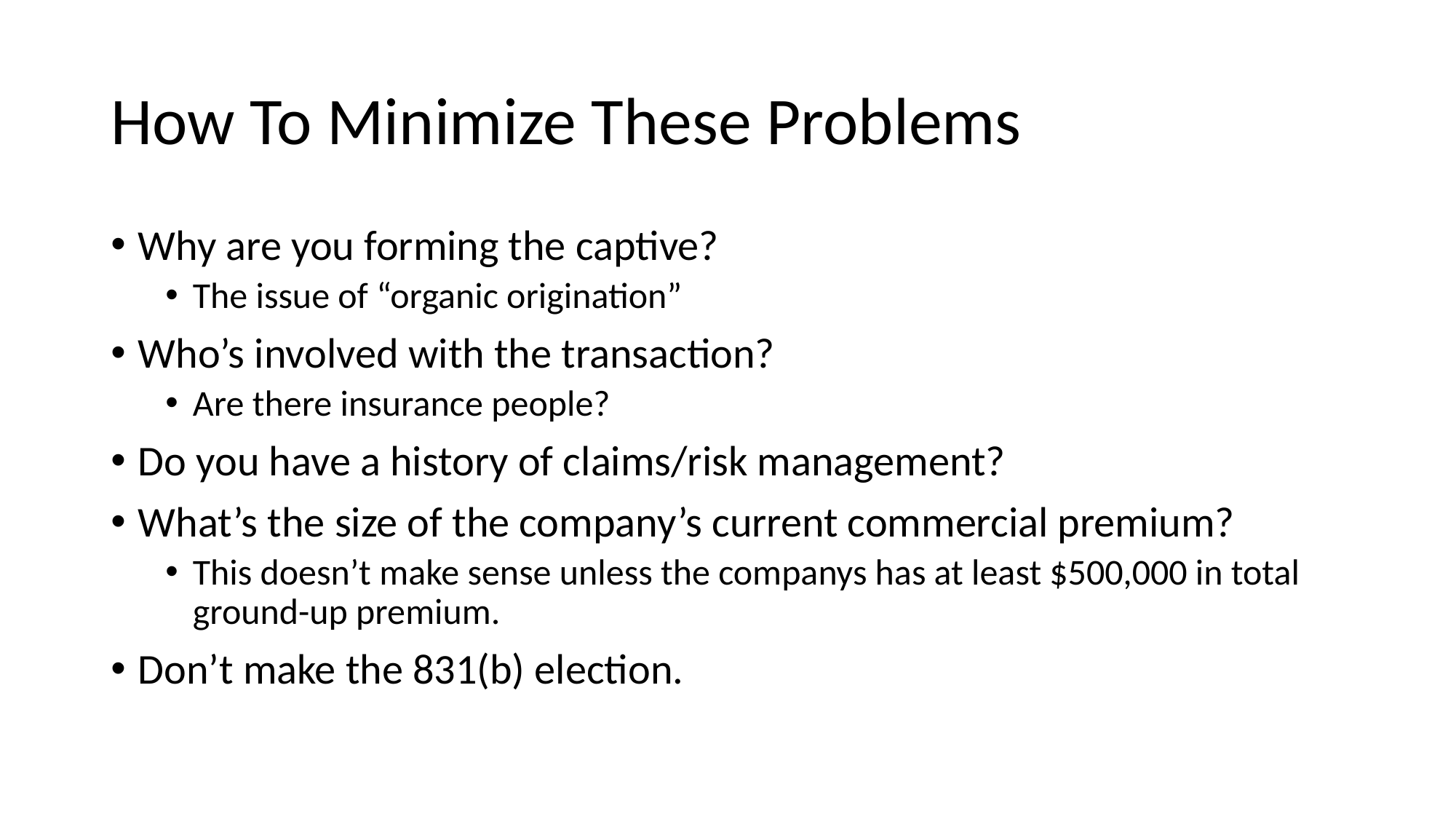

# How To Minimize These Problems
Why are you forming the captive?
The issue of “organic origination”
Who’s involved with the transaction?
Are there insurance people?
Do you have a history of claims/risk management?
What’s the size of the company’s current commercial premium?
This doesn’t make sense unless the companys has at least $500,000 in total ground-up premium.
Don’t make the 831(b) election.